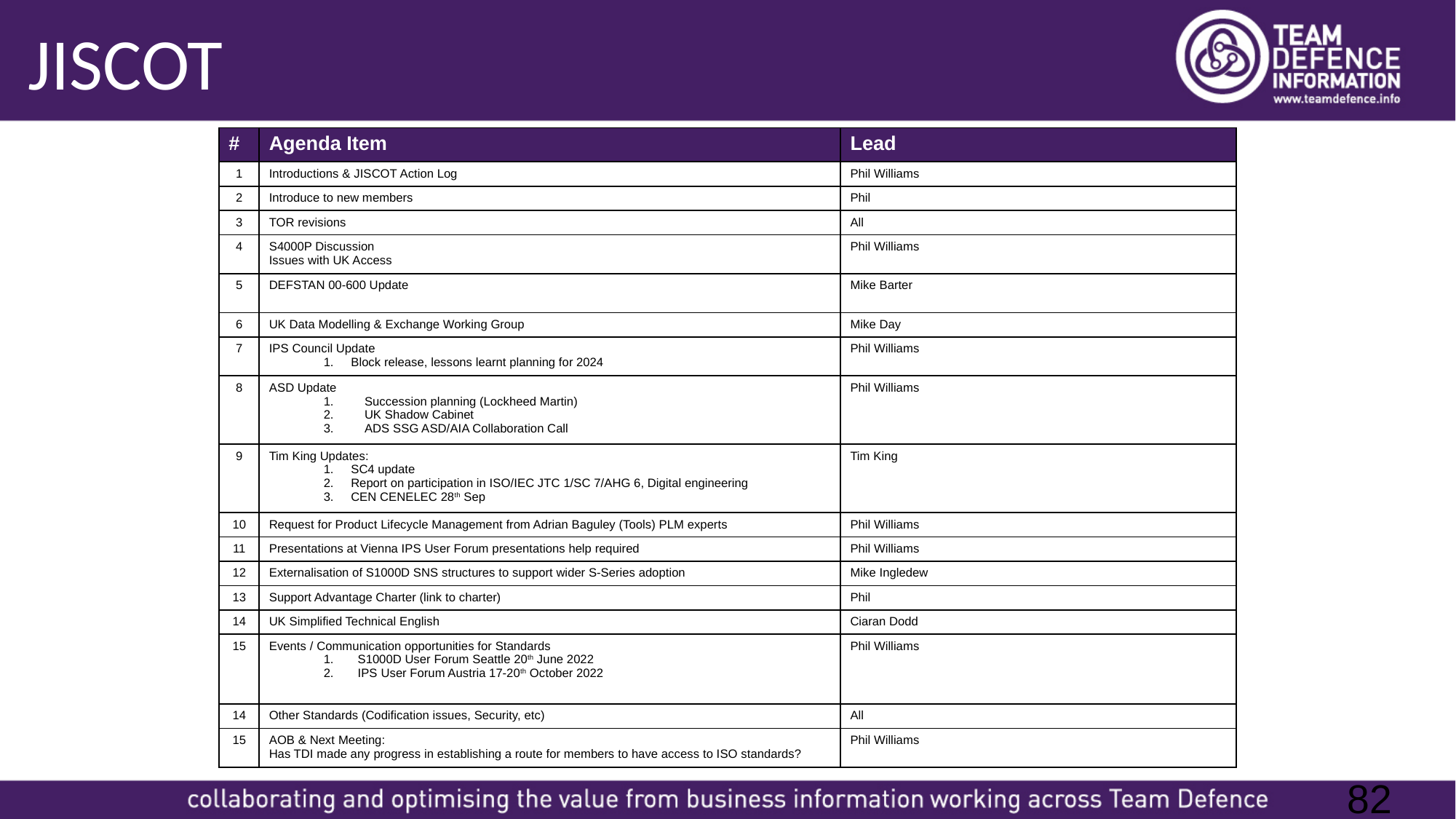

JISCOT
| # | Agenda Item | Lead |
| --- | --- | --- |
| 1 | Introductions & JISCOT Action Log | Phil Williams |
| 2 | Introduce to new members | Phil |
| 3 | TOR revisions | All |
| 4 | S4000P Discussion Issues with UK Access | Phil Williams |
| 5 | DEFSTAN 00-600 Update | Mike Barter |
| 6 | UK Data Modelling & Exchange Working Group | Mike Day |
| 7 | IPS Council Update Block release, lessons learnt planning for 2024 | Phil Williams |
| 8 | ASD Update Succession planning (Lockheed Martin) UK Shadow Cabinet ADS SSG ASD/AIA Collaboration Call | Phil Williams |
| 9 | Tim King Updates: SC4 update Report on participation in ISO/IEC JTC 1/SC 7/AHG 6, Digital engineering CEN CENELEC 28th Sep | Tim King |
| 10 | Request for Product Lifecycle Management from Adrian Baguley (Tools) PLM experts | Phil Williams |
| 11 | Presentations at Vienna IPS User Forum presentations help required | Phil Williams |
| 12 | Externalisation of S1000D SNS structures to support wider S-Series adoption | Mike Ingledew |
| 13 | Support Advantage Charter (link to charter) | Phil |
| 14 | UK Simplified Technical English | Ciaran Dodd |
| 15 | Events / Communication opportunities for Standards S1000D User Forum Seattle 20th June 2022 IPS User Forum Austria 17-20th October 2022 | Phil Williams |
| 14 | Other Standards (Codification issues, Security, etc) | All |
| 15 | AOB & Next Meeting: Has TDI made any progress in establishing a route for members to have access to ISO standards? | Phil Williams |
82